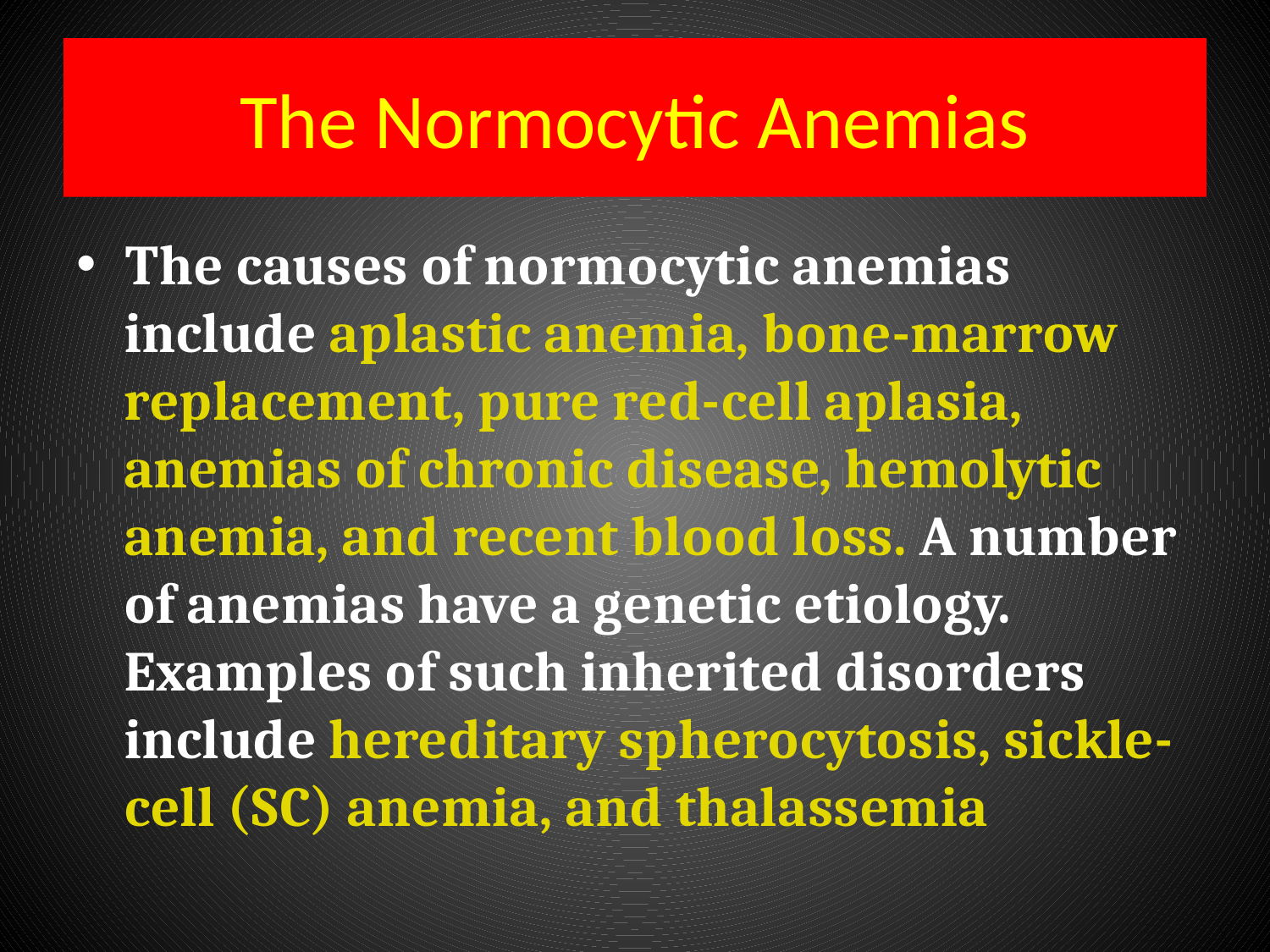

# The Normocytic Anemias
The causes of normocytic anemias include aplastic anemia, bone-marrow replacement, pure red-cell aplasia, anemias of chronic disease, hemolytic anemia, and recent blood loss. A number of anemias have a genetic etiology. Examples of such inherited disorders include hereditary spherocytosis, sickle-cell (SC) anemia, and thalassemia